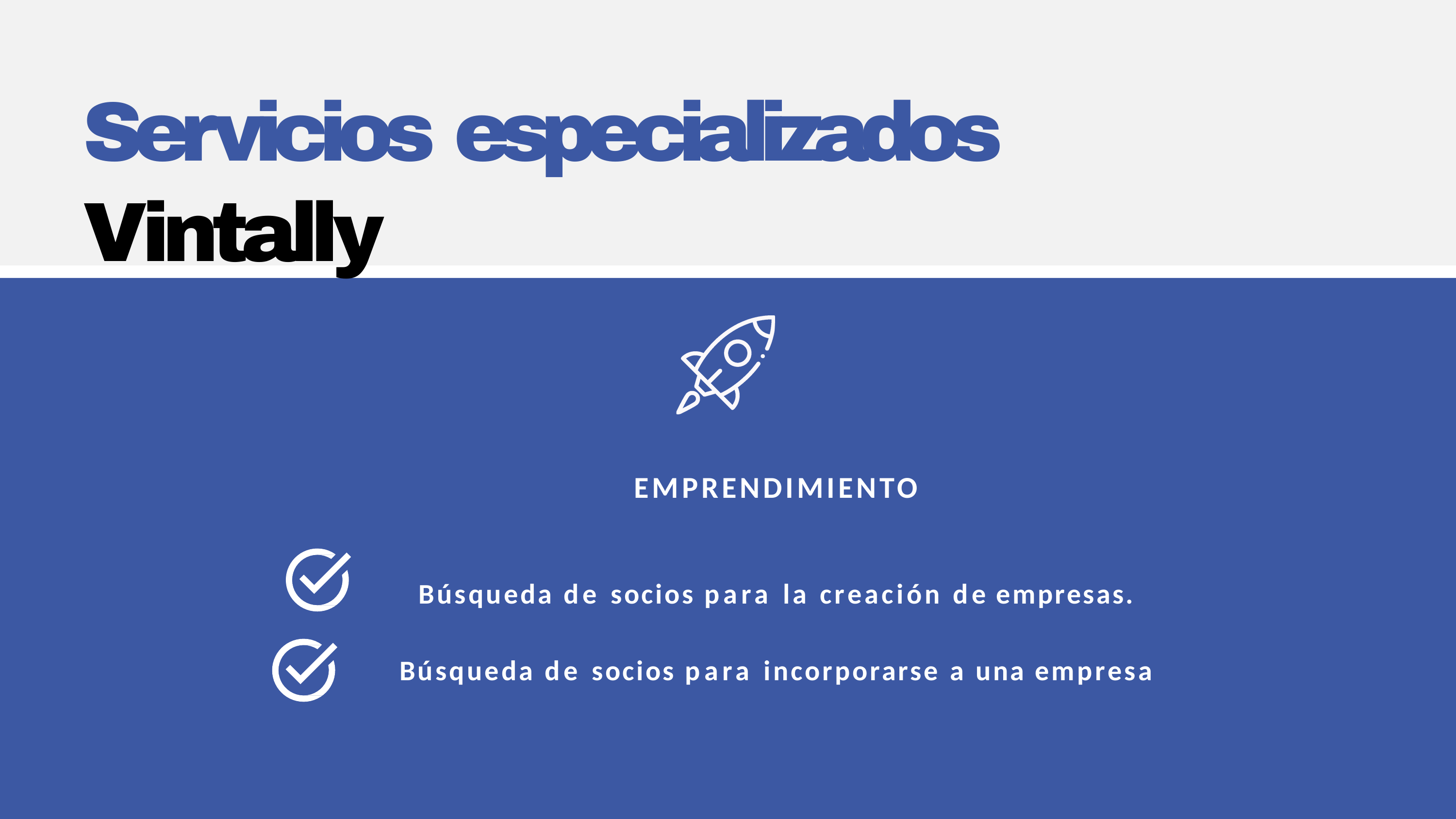

# Servicios especializados Vintally

EMPRENDIMIENTO

Búsqueda de socios para la creación de empresas.

Búsqueda de socios para incorporarse a una empresa